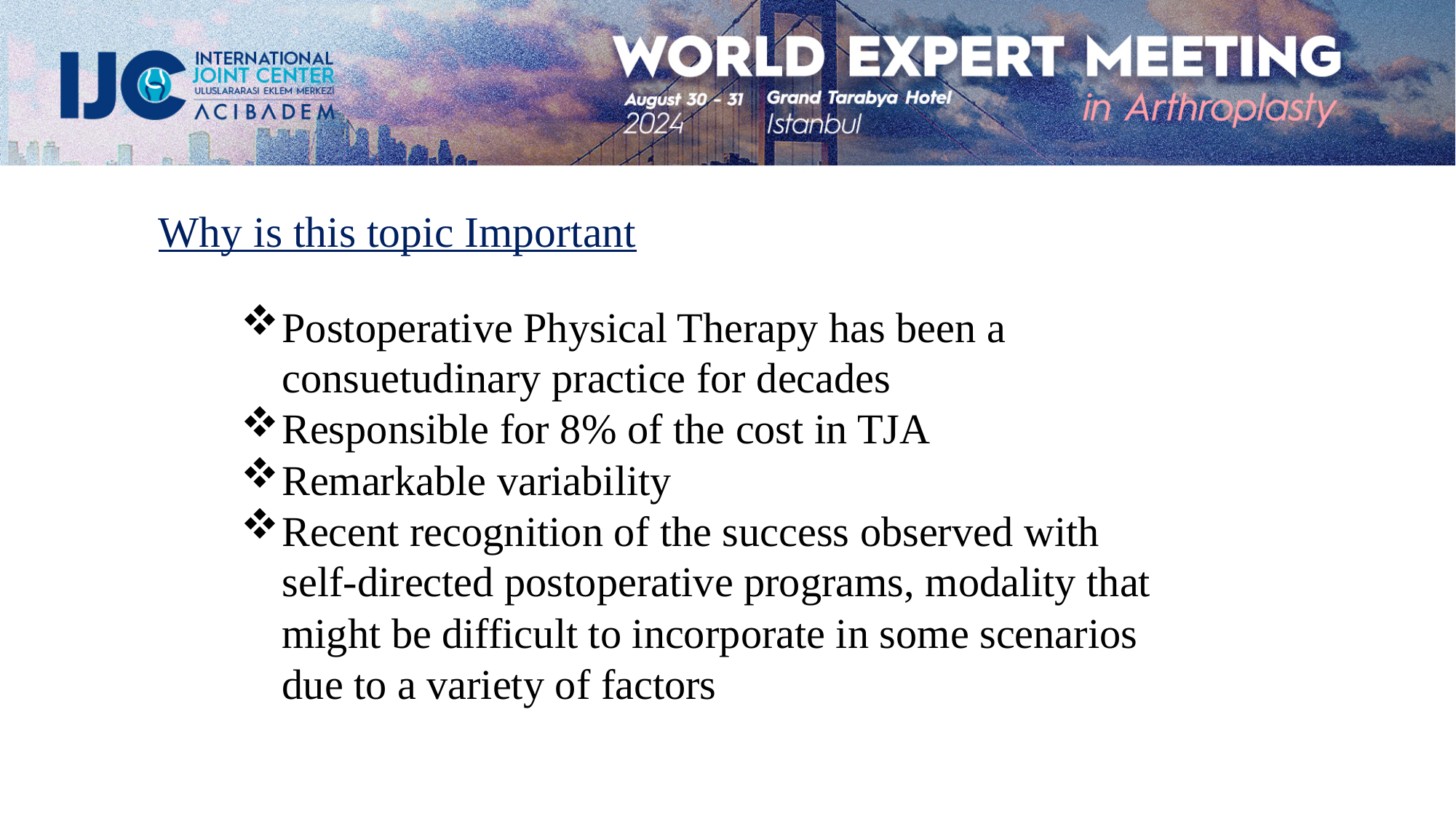

# Why is this topic Important
Postoperative Physical Therapy has been a consuetudinary practice for decades
Responsible for 8% of the cost in TJA
Remarkable variability
Recent recognition of the success observed with self-directed postoperative programs, modality that might be difficult to incorporate in some scenarios due to a variety of factors